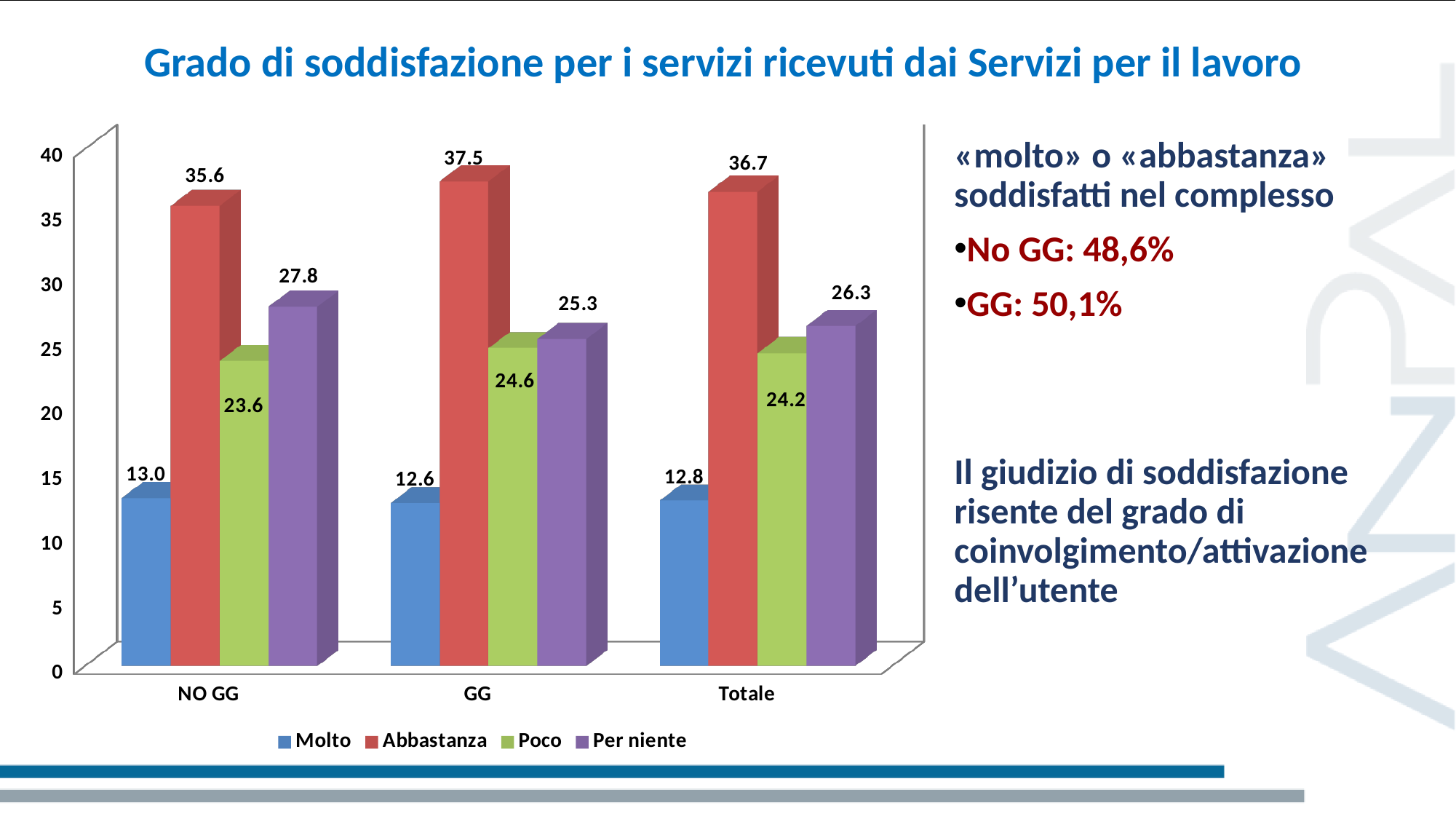

# Grado di soddisfazione per i servizi ricevuti dai Servizi per il lavoro

[unsupported chart]

«molto» o «abbastanza» soddisfatti nel complesso
No GG: 48,6%
GG: 50,1%

Il giudizio di soddisfazione risente del grado di coinvolgimento/attivazione dell’utente